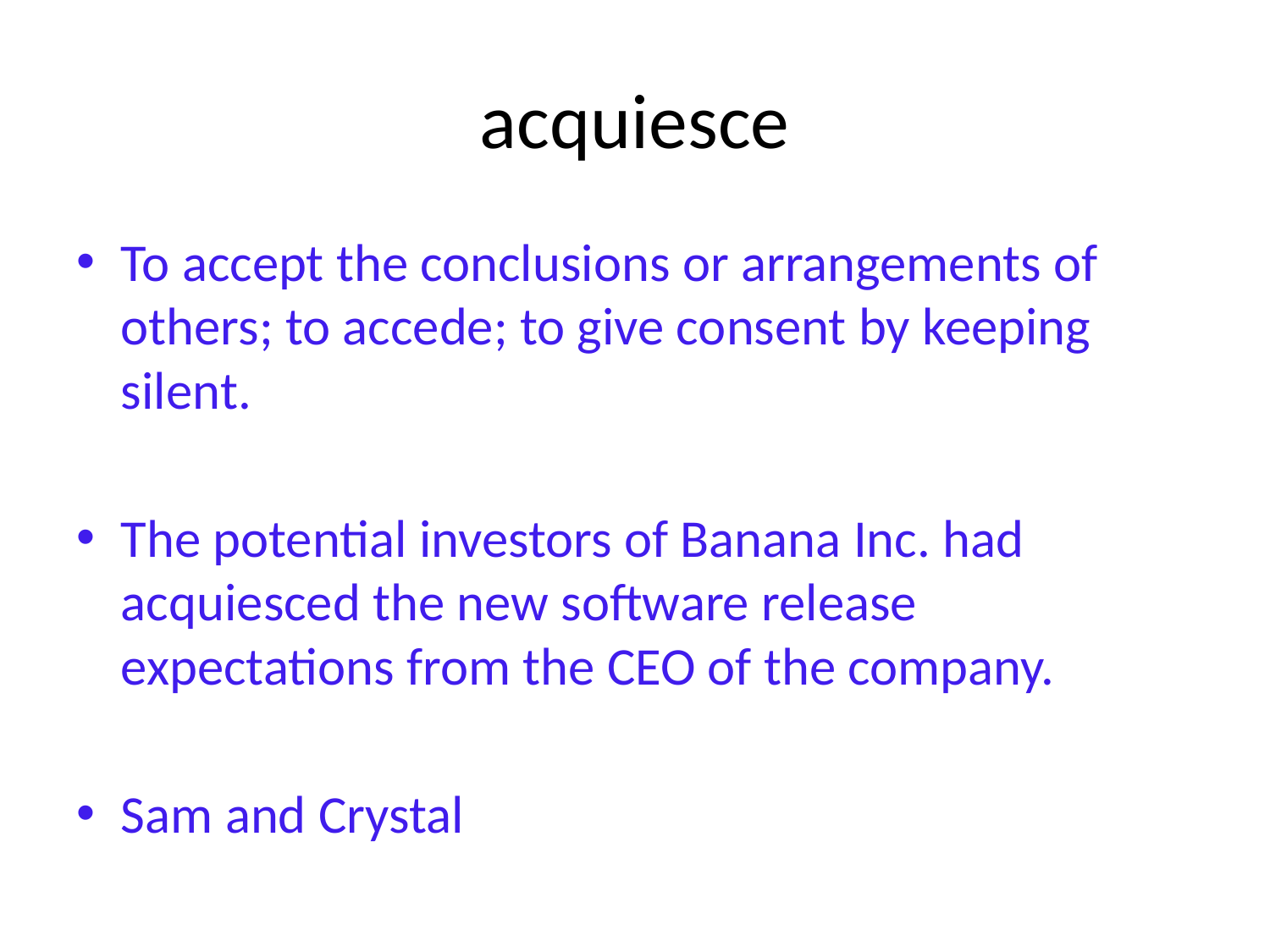

# acquiesce
To accept the conclusions or arrangements of others; to accede; to give consent by keeping silent.

The potential investors of Banana Inc. had acquiesced the new software release expectations from the CEO of the company.

Sam and Crystal